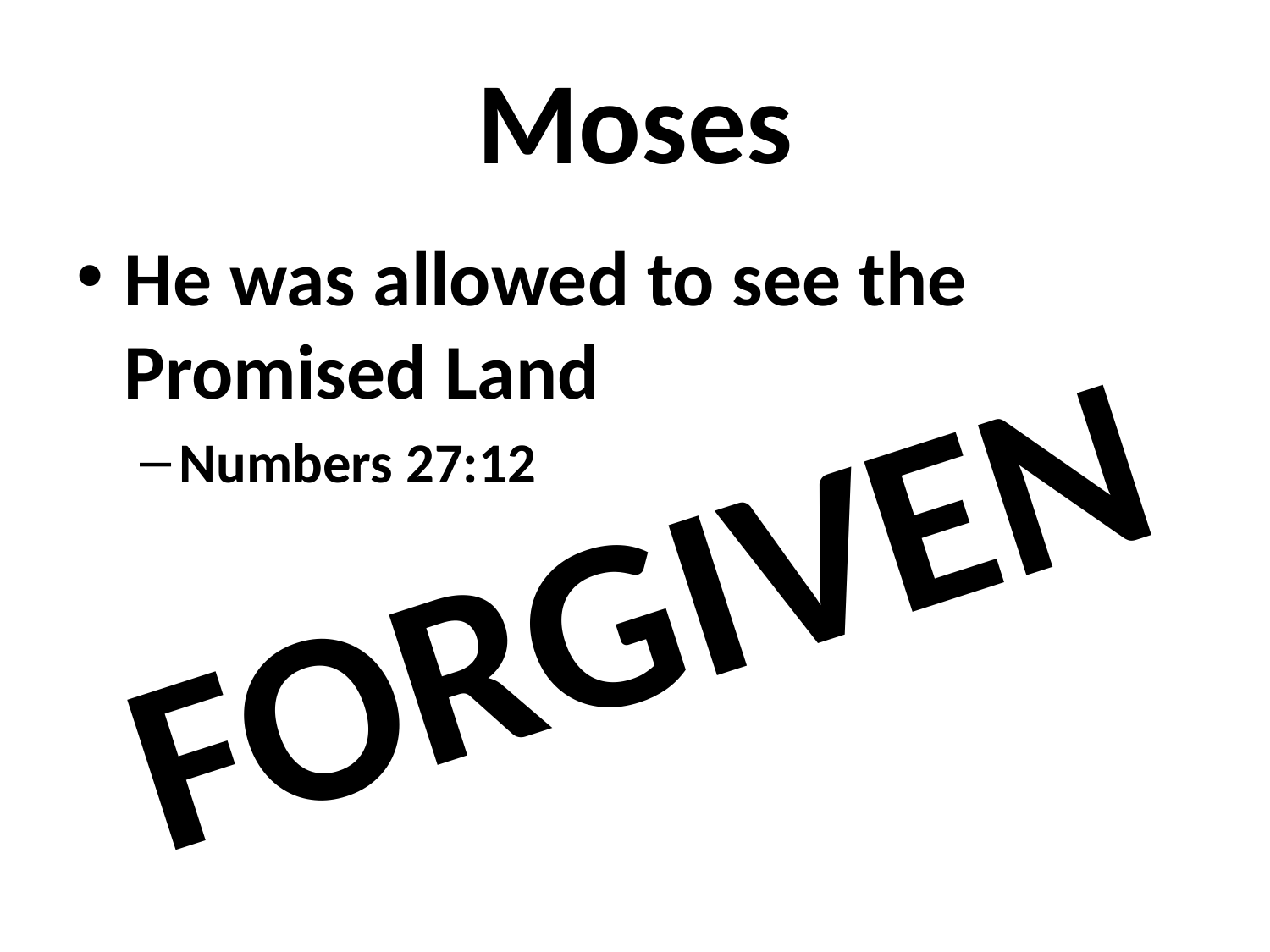

# Moses
He was allowed to see the Promised Land
Numbers 27:12
FORGIVEN